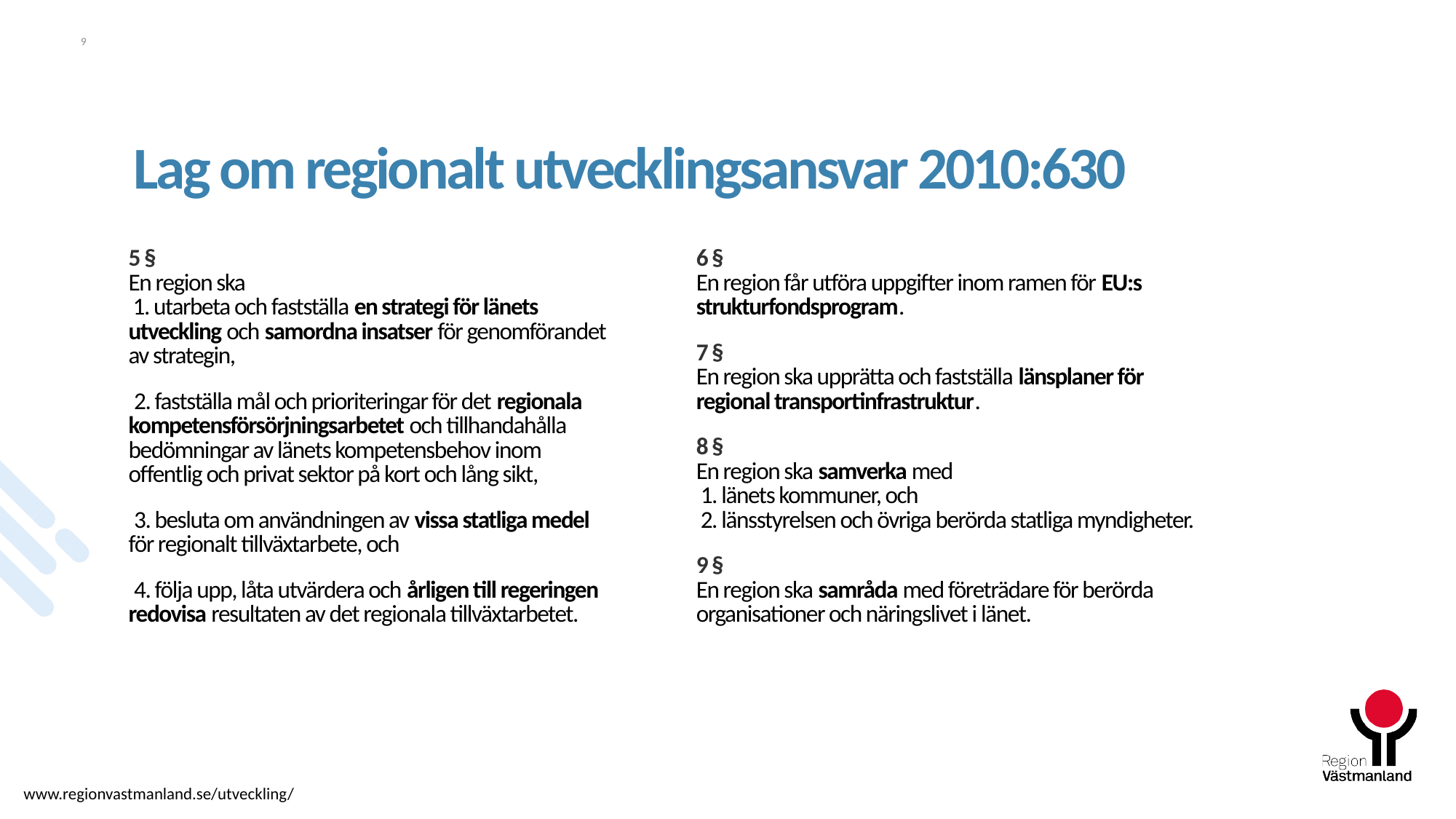

9
# Lag om regionalt utvecklingsansvar 2010:630
5 §    
En region ska
 1. utarbeta och fastställa en strategi för länets utveckling och samordna insatser för genomförandet av strategin,
 2. fastställa mål och prioriteringar för det regionala kompetensförsörjningsarbetet och tillhandahålla bedömningar av länets kompetensbehov inom offentlig och privat sektor på kort och lång sikt,
 3. besluta om användningen av vissa statliga medel för regionalt tillväxtarbete, och
 4. följa upp, låta utvärdera och årligen till regeringen redovisa resultaten av det regionala tillväxtarbetet.
6 §   
En region får utföra uppgifter inom ramen för EU:s strukturfondsprogram.
7 §   
En region ska upprätta och fastställa länsplaner för regional transportinfrastruktur.
8 §   
En region ska samverka med
 1. länets kommuner, och
 2. länsstyrelsen och övriga berörda statliga myndigheter.
9 §   
En region ska samråda med företrädare för berörda organisationer och näringslivet i länet.
www.regionvastmanland.se/utveckling/